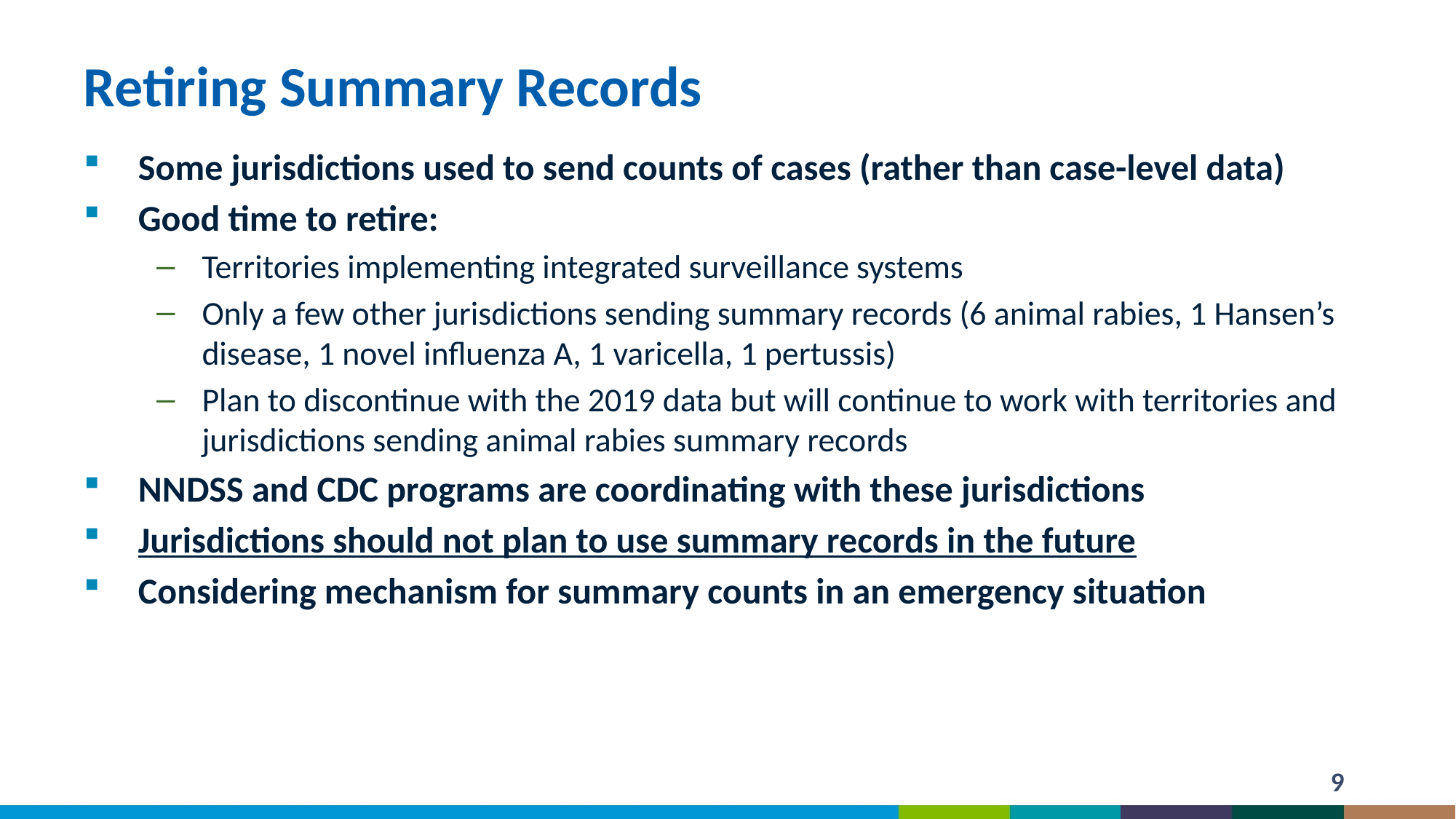

# Retiring Summary Records
Some jurisdictions used to send counts of cases (rather than case-level data)
Good time to retire:
Territories implementing integrated surveillance systems
Only a few other jurisdictions sending summary records (6 animal rabies, 1 Hansen’s disease, 1 novel influenza A, 1 varicella, 1 pertussis)
Plan to discontinue with the 2019 data but will continue to work with territories and jurisdictions sending animal rabies summary records
NNDSS and CDC programs are coordinating with these jurisdictions
Jurisdictions should not plan to use summary records in the future
Considering mechanism for summary counts in an emergency situation

9